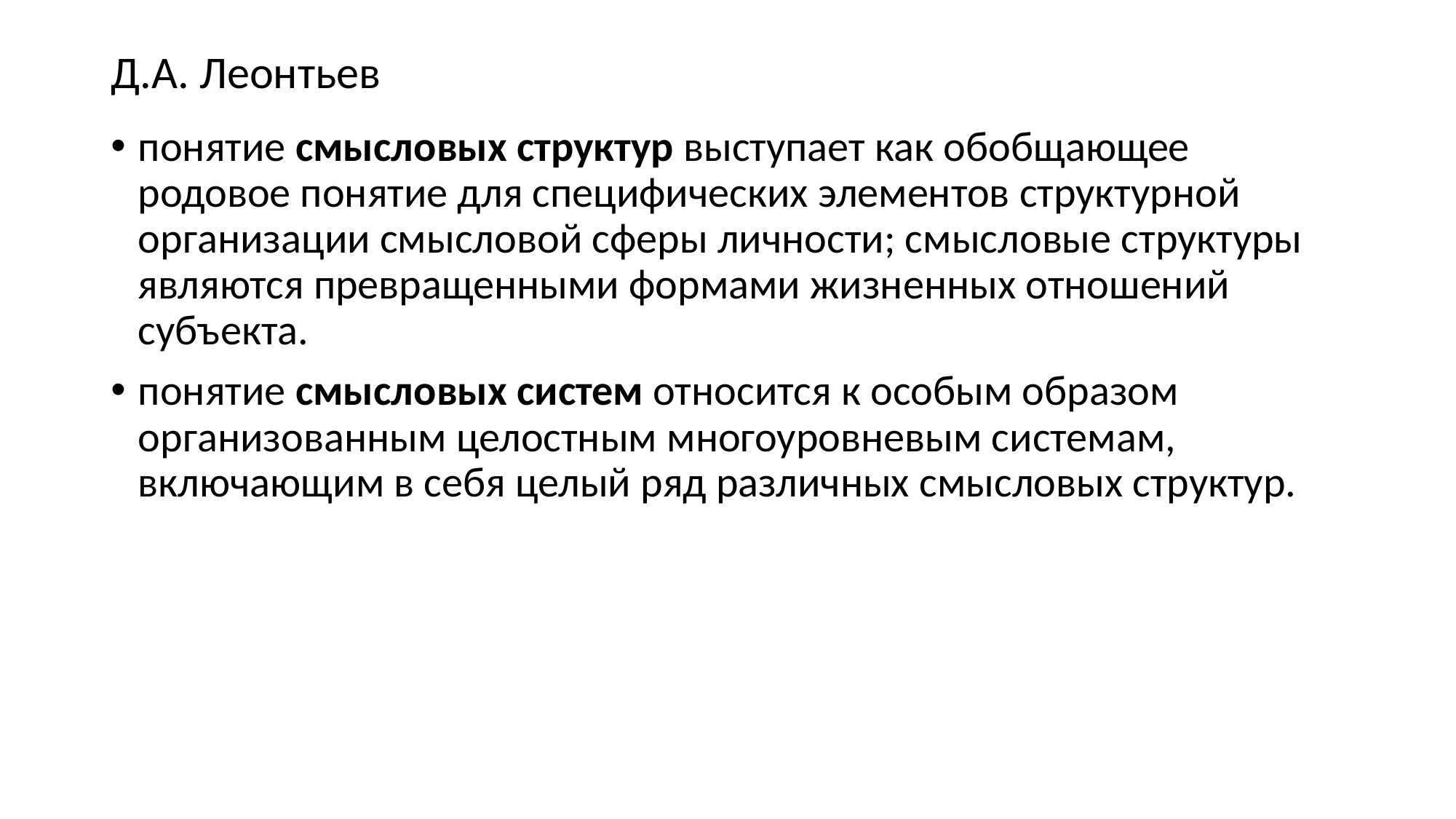

# Д.А. Леонтьев
понятие смысловых структур выступает как обобщающее родовое понятие для специфических элементов структурной организации смысловой сферы личности; смысловые структуры являются превращенными формами жизненных отношений субъекта.
понятие смысловых систем относится к особым образом организованным целостным многоуровневым системам, включающим в себя целый ряд различных смысловых структур.